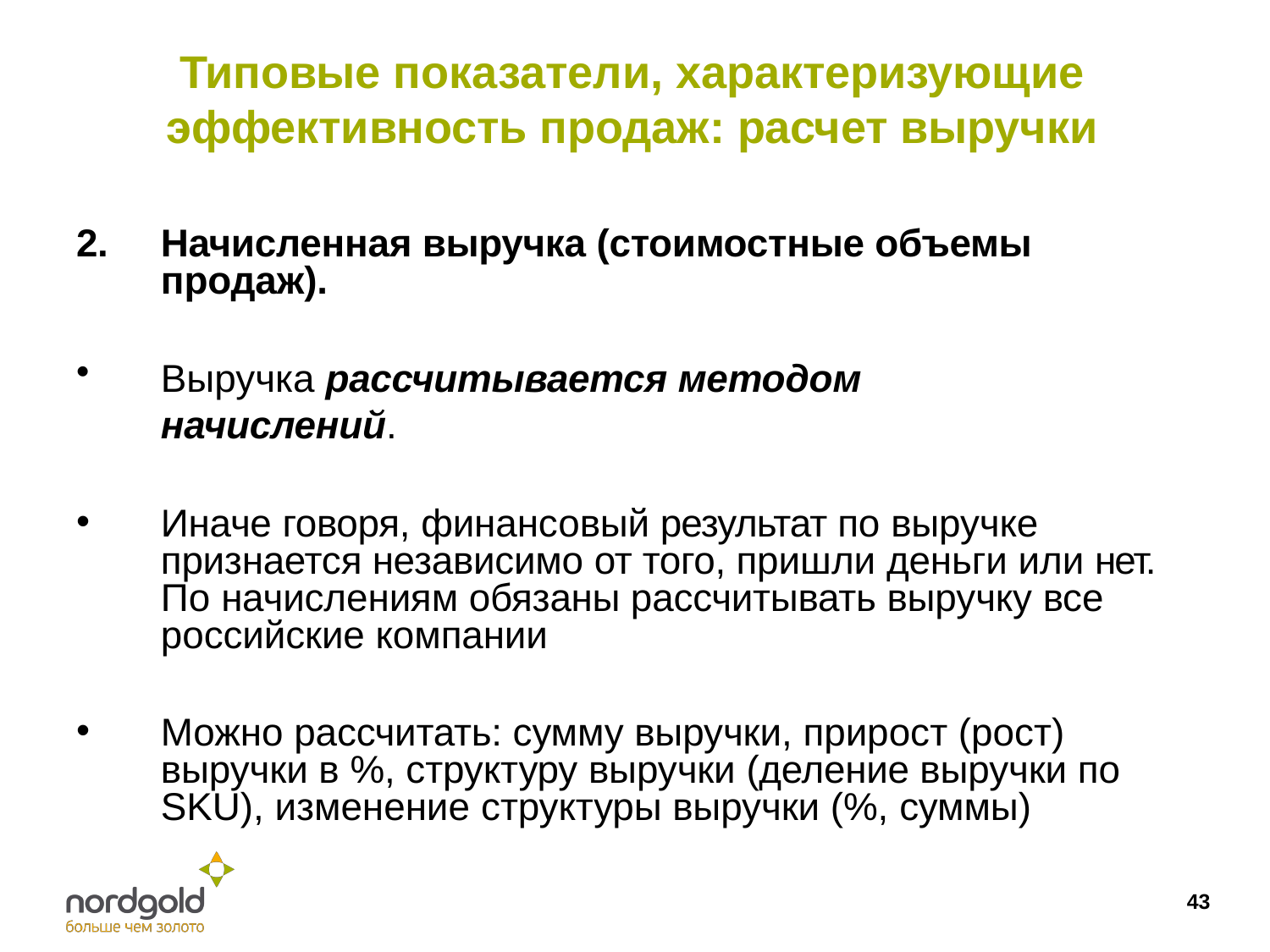

# Типовые показатели, характеризующие  эффективность продаж: расчет выручки
2.	Начисленная выручка (стоимостные объемы  продаж).

Выручка рассчитывается методом начислений.

Иначе говоря, финансовый результат по выручке  признается независимо от того, пришли деньги или нет.  По начислениям обязаны рассчитывать выручку все  российские компании

Можно рассчитать: сумму выручки, прирост (рост)  выручки в %, структуру выручки (деление выручки по  SKU), изменение структуры выручки (%, суммы)
43